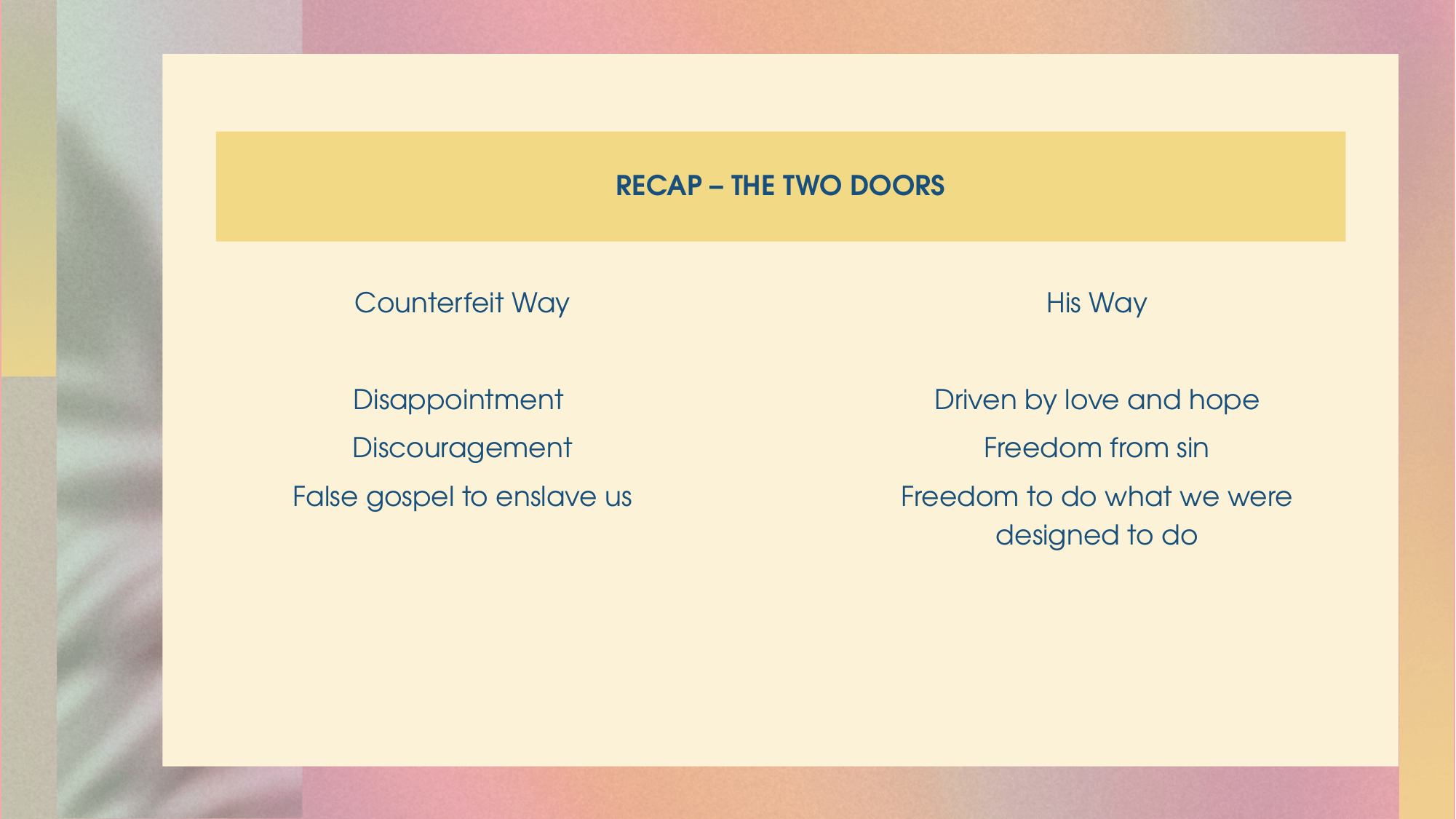

# RECAP – The Two Doors
Counterfeit Way

Disappointment
Discouragement
False gospel to enslave us

His Way

Driven by love and hope
Freedom from sin
Freedom to do what we were designed to do